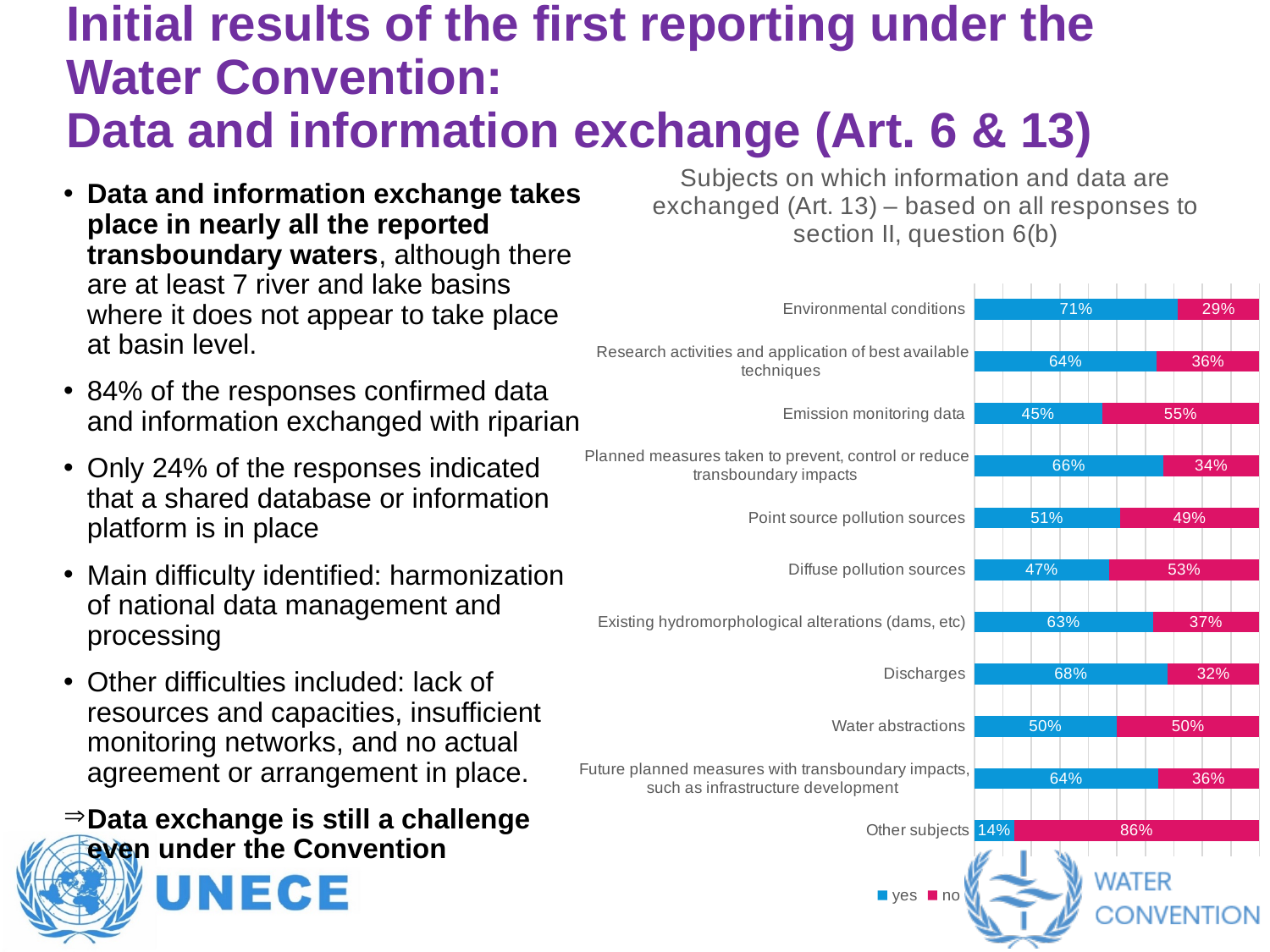

# Initial results of the first reporting under the Water Convention: Data and information exchange (Art. 6 & 13)

### Chart: Subjects on which information and data are exchanged (Art. 13) – based on all responses to section II, question 6(b)

| Category | yes | no |
|---|---|---|
| Environmental conditions  | 0.7148148148148148 | 0.2851851851851852 |
| Research activities and application of best available techniques  | 0.6407407407407407 | 0.3592592592592593 |
| Emission monitoring data  | 0.44814814814814813 | 0.5518518518518518 |
| Planned measures taken to prevent, control or reduce transboundary impacts  | 0.662962962962963 | 0.337037037037037 |
| Point source pollution sources  | 0.5111111111111111 | 0.4888888888888889 |
| Diffuse pollution sources  | 0.4740740740740741 | 0.5259259259259259 |
| Existing hydromorphological alterations (dams, etc)  | 0.6259259259259259 | 0.37407407407407406 |
| Discharges  | 0.6777777777777778 | 0.32222222222222224 |
| Water abstractions  | 0.5 | 0.5 |
| Future planned measures with transboundary impacts, such as infrastructure development  | 0.6444444444444445 | 0.35555555555555557 |
| Other subjects | 0.13988095238095238 | 0.8601190476190477 |
Data and information exchange takes place in nearly all the reported transboundary waters, although there are at least 7 river and lake basins where it does not appear to take place at basin level.
84% of the responses confirmed data and information exchanged with riparian
Only 24% of the responses indicated that a shared database or information platform is in place
Main difficulty identified: harmonization of national data management and processing
Other difficulties included: lack of resources and capacities, insufficient monitoring networks, and no actual agreement or arrangement in place.
Data exchange is still a challenge even under the Convention